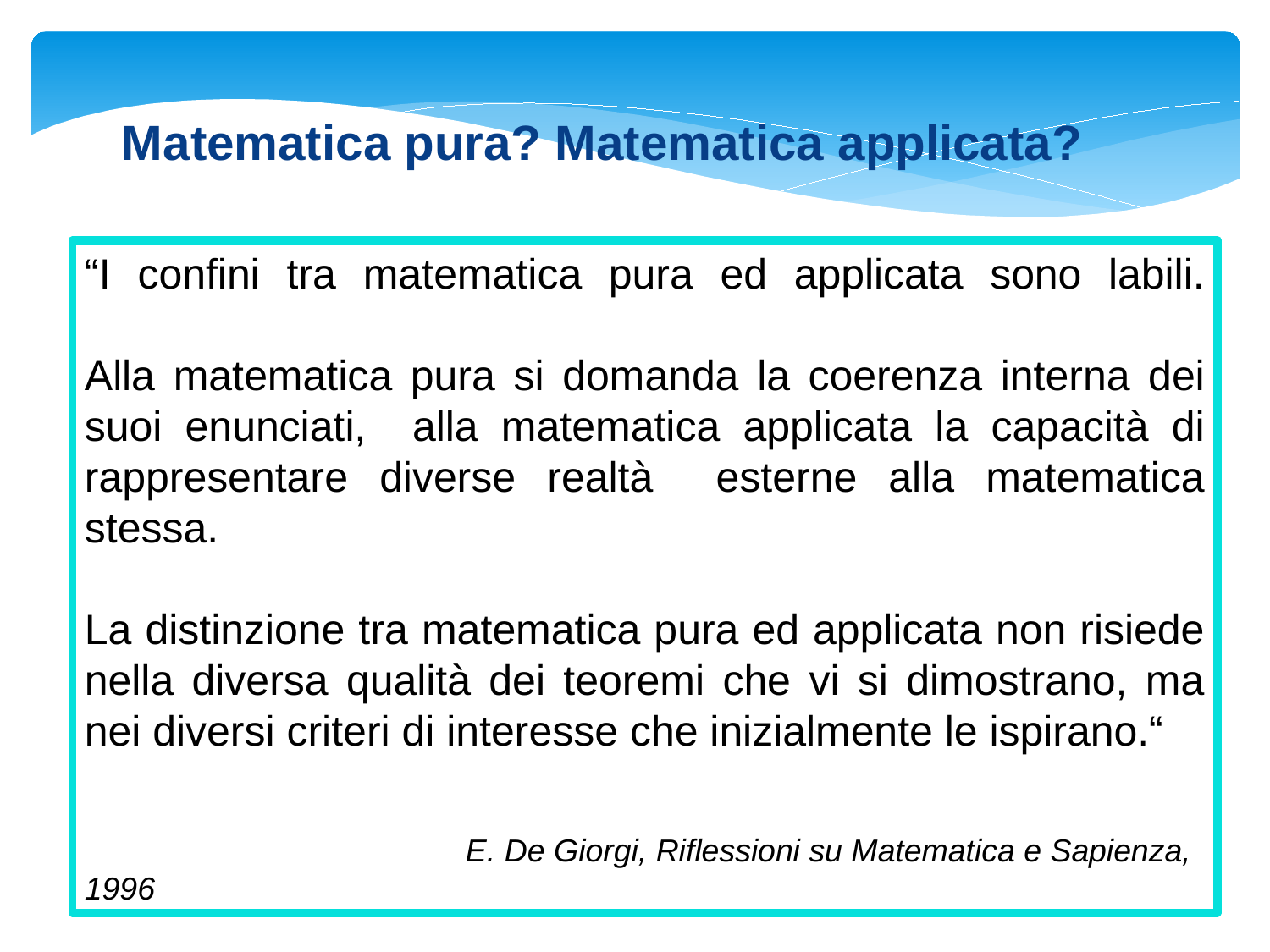

Matematica pura? Matematica applicata?
“I confini tra matematica pura ed applicata sono labili.
Alla matematica pura si domanda la coerenza interna dei suoi enunciati,  alla matematica applicata la capacità di rappresentare diverse realtà  esterne alla matematica stessa.

La distinzione tra matematica pura ed applicata non risiede nella diversa qualità dei teoremi che vi si dimostrano, ma nei diversi criteri di interesse che inizialmente le ispirano.“

			E. De Giorgi, Riflessioni su Matematica e Sapienza, 1996